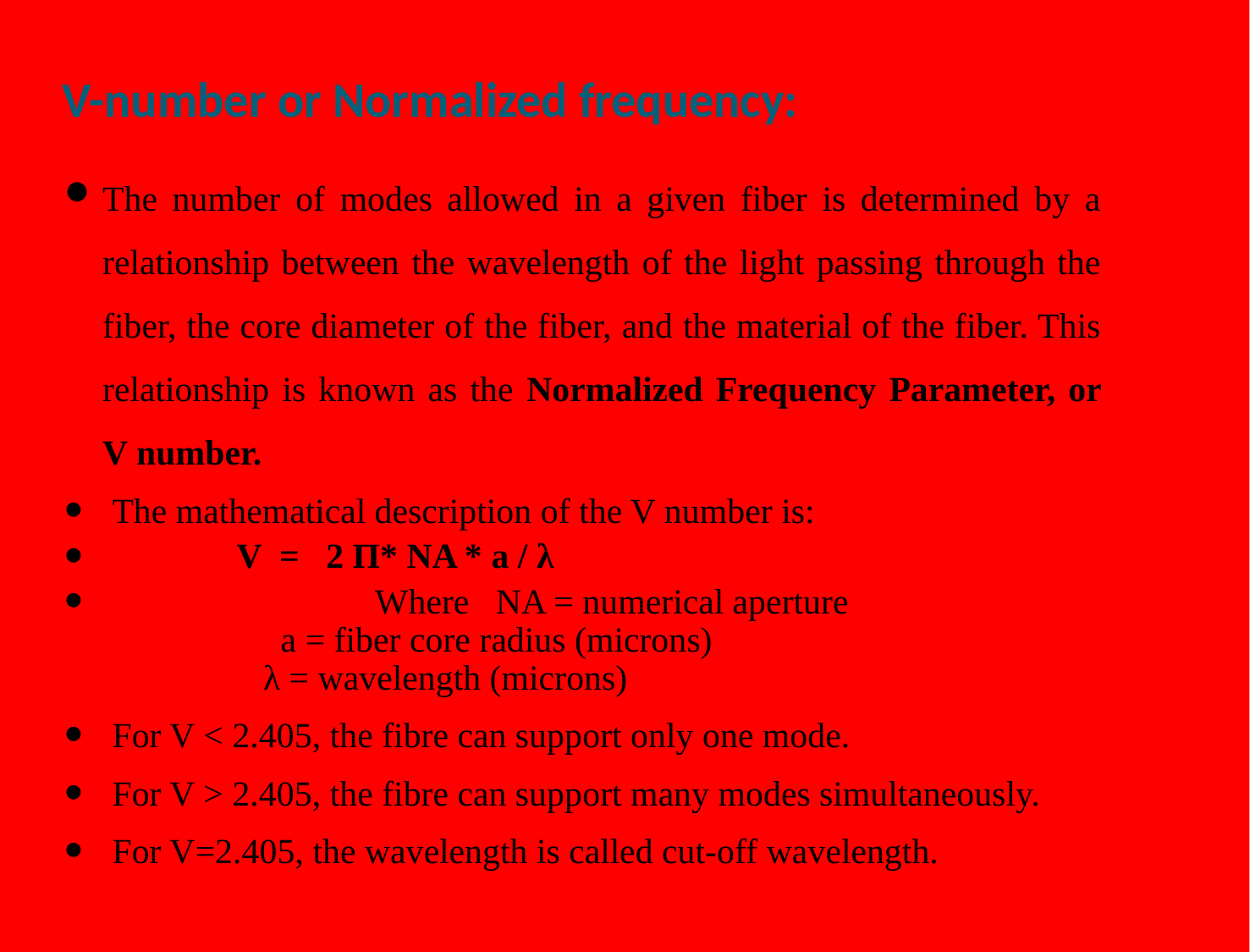

# V-number or Normalized frequency:
The number of modes allowed in a given fiber is determined by a relationship between the wavelength of the light passing through the fiber, the core diameter of the fiber, and the material of the fiber. This relationship is known as the Normalized Frequency Parameter, or V number.

The mathematical description of the V number is:
              V  =   2 Π* NA * a / λ
		 Where   NA = numerical aperture
                   a = fiber core radius (microns)
                 λ = wavelength (microns)
For V < 2.405, the fibre can support only one mode.
For V > 2.405, the fibre can support many modes simultaneously.
For V=2.405, the wavelength is called cut-off wavelength.